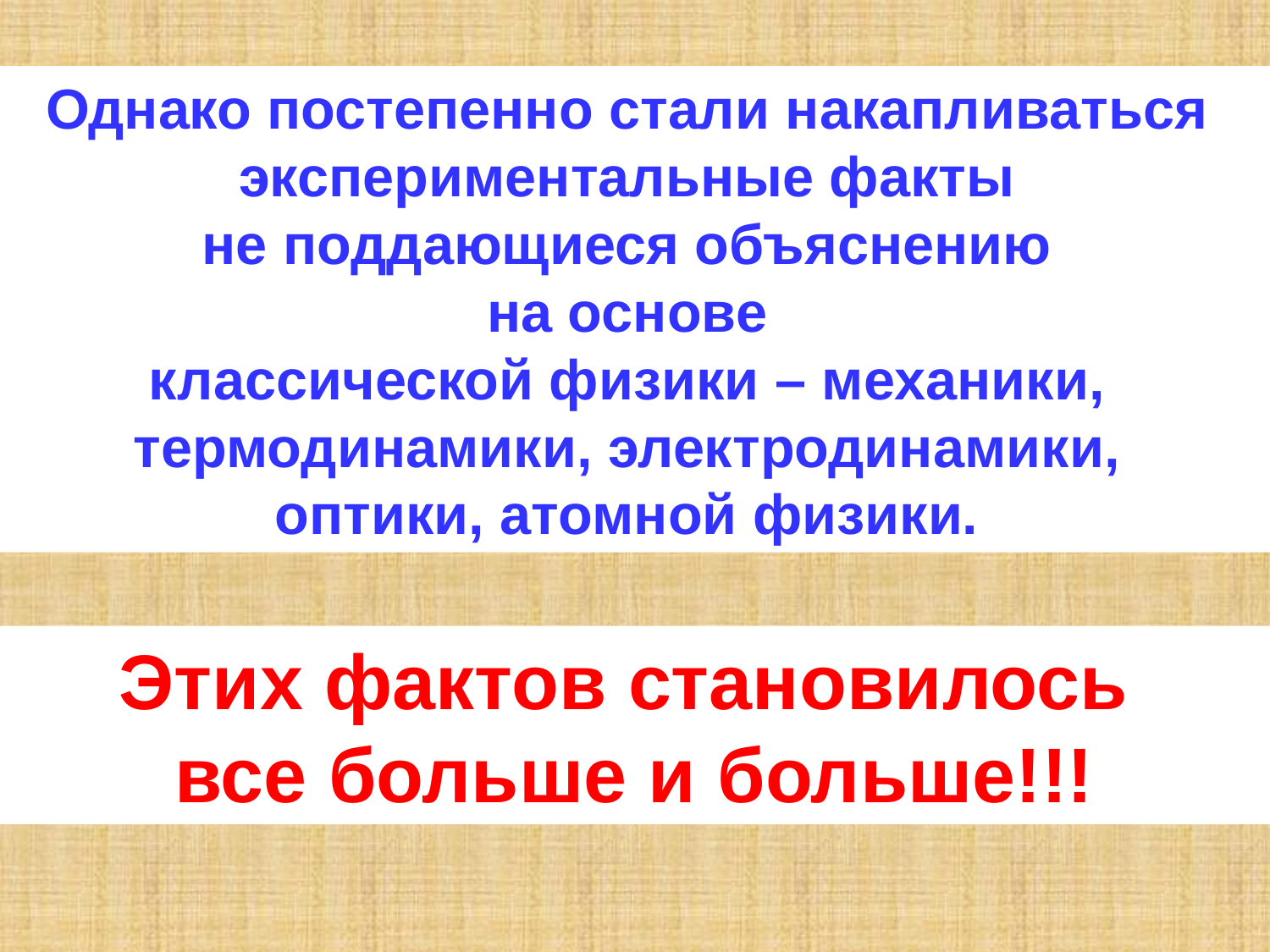

Однако постепенно стали накапливаться
экспериментальные факты
не поддающиеся объяснению
на основе
классической физики – механики,
термодинамики, электродинамики,
оптики, атомной физики.
Этих фактов становилось
все больше и больше!!!